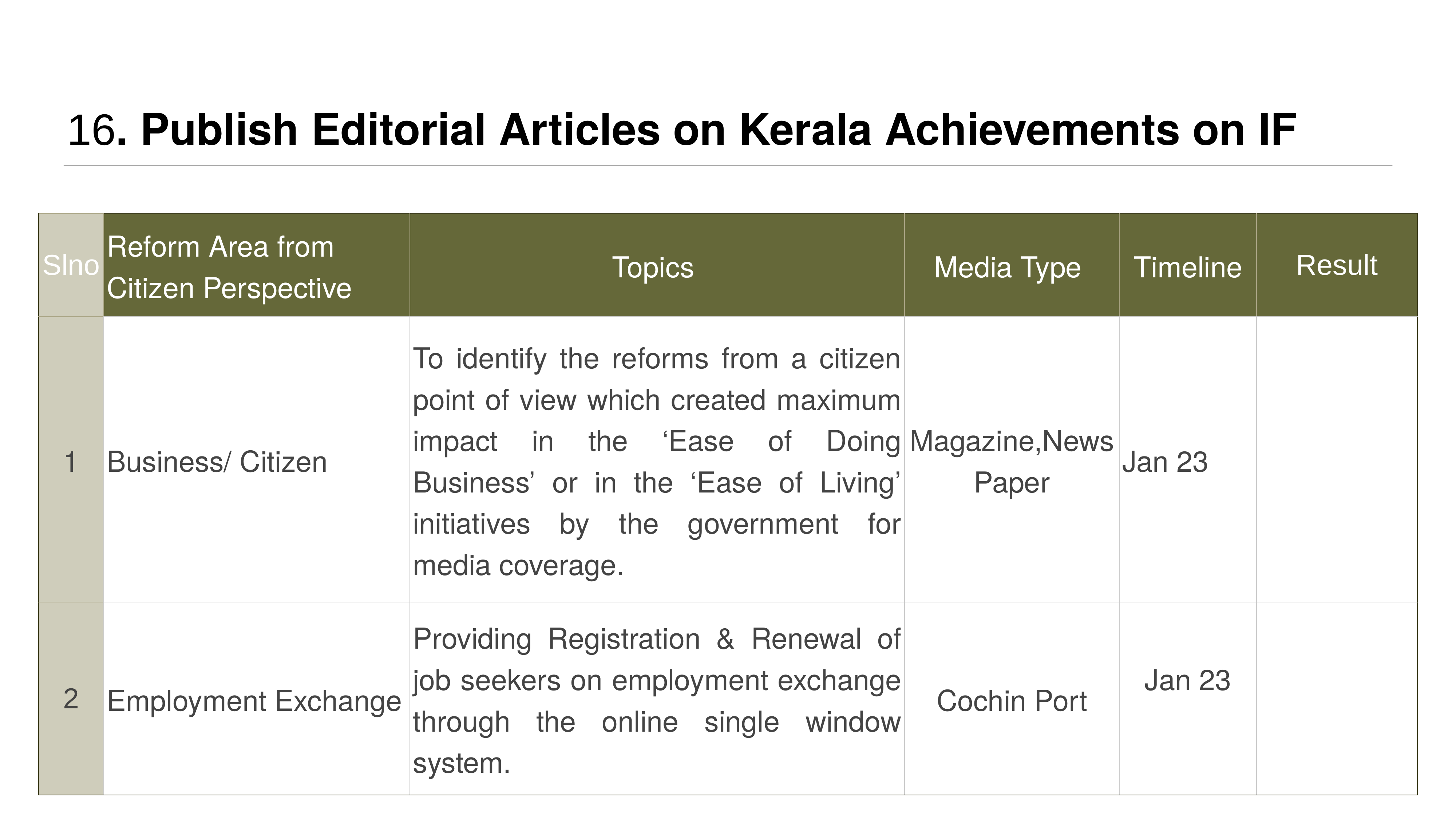

# 16. Publish Editorial Articles on Kerala Achievements on IF
| Slno | Reform Area from Citizen Perspective | Topics | Media Type | Timeline | Result |
| --- | --- | --- | --- | --- | --- |
| 1 | Business/ Citizen | To identify the reforms from a citizen point of view which created maximum impact in the ‘Ease of Doing Business’ or in the ‘Ease of Living’ initiatives by the government for media coverage. | Magazine,News Paper | Jan 23 |  |
| 2 | Employment Exchange | Providing Registration & Renewal of job seekers on employment exchange through the online single window system. | Cochin Port | Jan 23 |  |